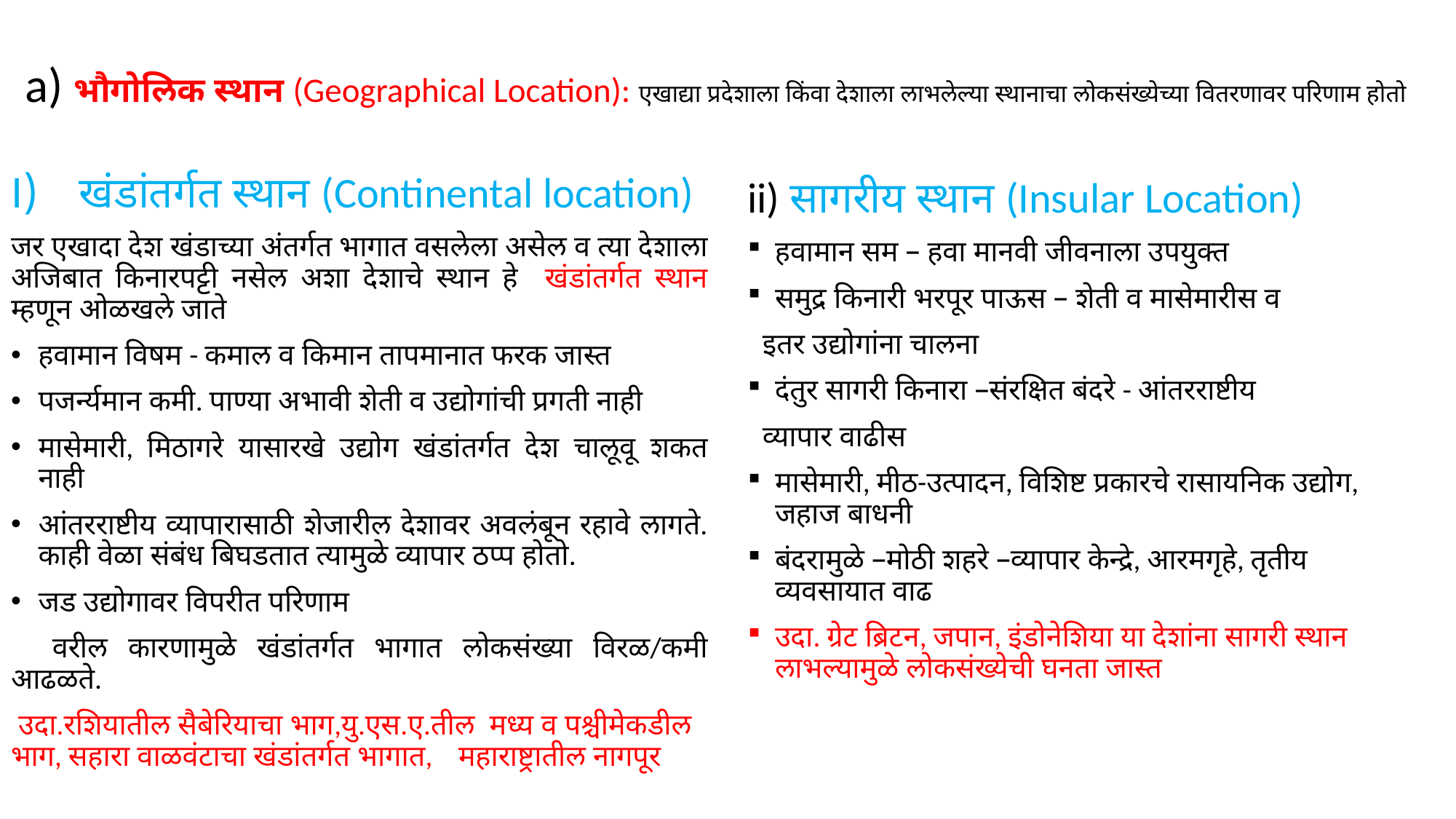

# a) भौगोलिक स्थान (Geographical Location): एखाद्या प्रदेशाला किंवा देशाला लाभलेल्या स्थानाचा लोकसंख्येच्या वितरणावर परिणाम होतो
खंडांतर्गत स्थान (Continental location)
जर एखादा देश खंडाच्या अंतर्गत भागात वसलेला असेल व त्या देशाला अजिबात किनारपट्टी नसेल अशा देशाचे स्थान हे  खंडांतर्गत स्थान म्हणून ओळखले जाते
हवामान विषम - कमाल व किमान तापमानात फरक जास्त
पजर्न्यमान कमी. पाण्या अभावी शेती व उद्योगांची प्रगती नाही
मासेमारी, मिठागरे यासारखे उद्योग खंडांतर्गत देश चालूवू शकत नाही
आंतरराष्टीय व्यापारासाठी शेजारील देशावर अवलंबून रहावे लागते. काही वेळा संबंध बिघडतात त्यामुळे व्यापार ठप्प होतो.
जड उद्योगावर विपरीत परिणाम
  वरील कारणामुळे खंडांतर्गत भागात लोकसंख्या विरळ/कमी आढळते.
 उदा.रशियातील सैबेरियाचा भाग,यु.एस.ए.तील  मध्य व पश्चीमेकडील भाग, सहारा वाळवंटाचा खंडांतर्गत भागात,    महाराष्ट्रातील नागपूर
ii) सागरीय स्थान (Insular Location)
हवामान सम – हवा मानवी जीवनाला उपयुक्त
समुद्र किनारी भरपूर पाऊस – शेती व मासेमारीस व
  इतर उद्योगांना चालना
दंतुर सागरी किनारा –संरक्षित बंदरे - आंतरराष्टीय
  व्यापार वाढीस
मासेमारी, मीठ-उत्पादन, विशिष्ट प्रकारचे रासायनिक उद्योग, जहाज बाधनी
बंदरामुळे –मोठी शहरे –व्यापार केन्द्रे, आरमगृहे, तृतीय व्यवसायात वाढ
उदा. ग्रेट ब्रिटन, जपान, इंडोनेशिया या देशांना सागरी स्थान लाभल्यामुळे लोकसंख्येची घनता जास्त